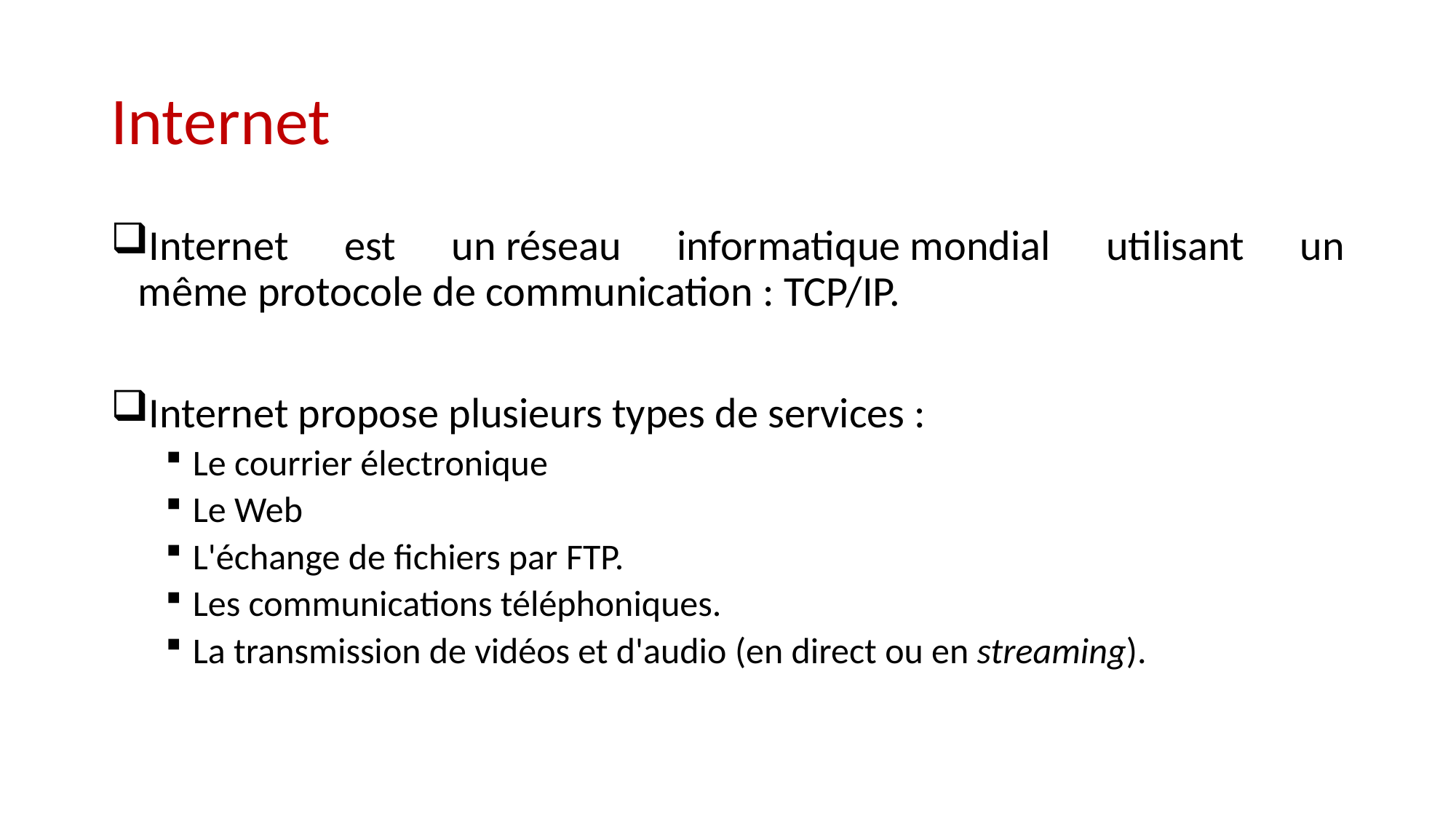

# Internet
Internet est un réseau informatique mondial utilisant un même protocole de communication : TCP/IP.

Internet propose plusieurs types de services :
Le courrier électronique
Le Web
L'échange de fichiers par FTP.
Les communications téléphoniques.
La transmission de vidéos et d'audio (en direct ou en streaming).